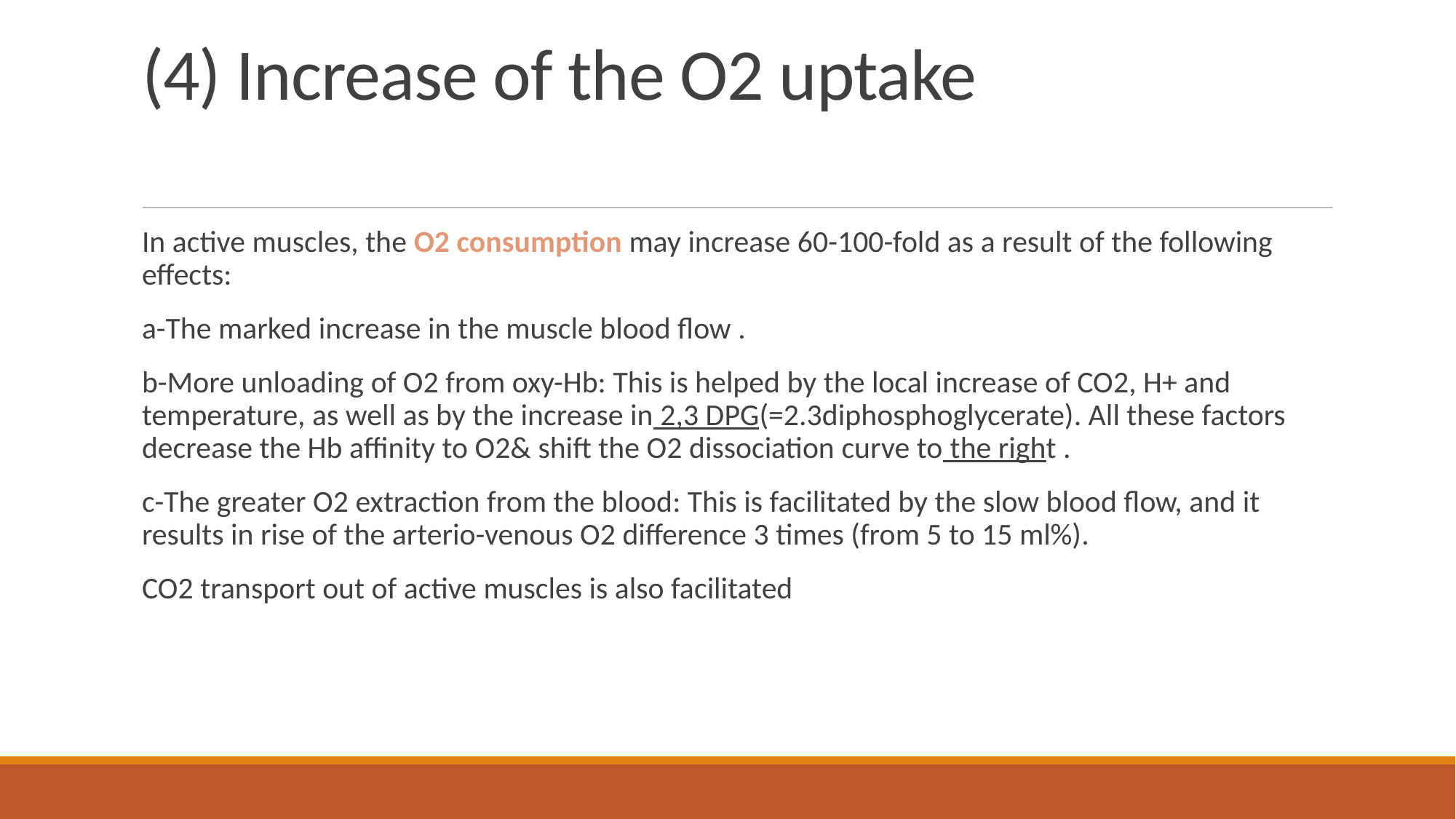

# (4) Increase of the O2 uptake
In active muscles, the O2 consumption may increase 60-100-fold as a result of the following effects:
a-The marked increase in the muscle blood flow .
b-More unloading of O2 from oxy-Hb: This is helped by the local increase of CO2, H+ and temperature, as well as by the increase in 2,3 DPG(=2.3diphosphoglycerate). All these factors decrease the Hb affinity to O2& shift the O2 dissociation curve to the right .
c-The greater O2 extraction from the blood: This is facilitated by the slow blood flow, and it results in rise of the arterio-venous O2 difference 3 times (from 5 to 15 ml%).
CO2 transport out of active muscles is also facilitated